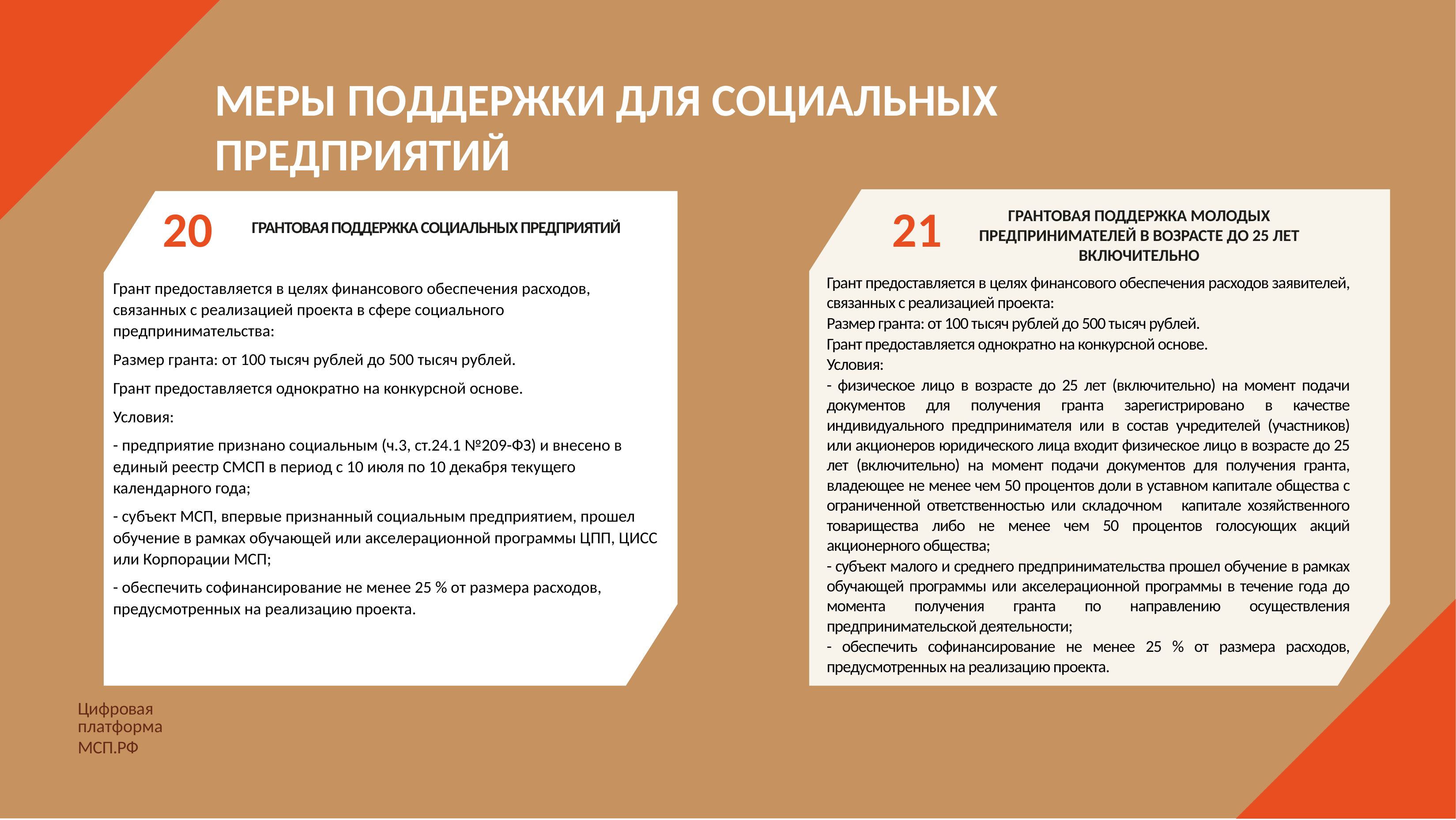

# МЕРЫ ПОДДЕРЖКИ ДЛЯ СОЦИАЛЬНЫХ ПРЕДПРИЯТИЙ

20
21
ГРАНТОВАЯ ПОДДЕРЖКА МОЛОДЫХ ПРЕДПРИНИМАТЕЛЕЙ В ВОЗРАСТЕ ДО 25 ЛЕТ ВКЛЮЧИТЕЛЬНО

ГРАНТОВАЯ ПОДДЕРЖКА СОЦИАЛЬНЫХ ПРЕДПРИЯТИЙ
Грант предоставляется в целях финансового обеспечения расходов заявителей, связанных с реализацией проекта:
Размер гранта: от 100 тысяч рублей до 500 тысяч рублей.
Грант предоставляется однократно на конкурсной основе.
Условия:
- физическое лицо в возрасте до 25 лет (включительно) на момент подачи документов для получения гранта зарегистрировано в качестве индивидуального предпринимателя или в состав учредителей (участников) или акционеров юридического лица входит физическое лицо в возрасте до 25 лет (включительно) на момент подачи документов для получения гранта, владеющее не менее чем 50 процентов доли в уставном капитале общества с ограниченной ответственностью или складочном   капитале хозяйственного товарищества либо не менее чем 50 процентов голосующих акций акционерного общества;
- субъект малого и среднего предпринимательства прошел обучение в рамках обучающей программы или акселерационной программы в течение года до момента получения гранта по направлению осуществления предпринимательской деятельности;
- обеспечить софинансирование не менее 25 % от размера расходов, предусмотренных на реализацию проекта.
Грант предоставляется в целях финансового обеспечения расходов, связанных с реализацией проекта в сфере социального предпринимательства:
Размер гранта: от 100 тысяч рублей до 500 тысяч рублей.
Грант предоставляется однократно на конкурсной основе.
Условия:
- предприятие признано социальным (ч.3, ст.24.1 №209-ФЗ) и внесено в единый реестр СМСП в период с 10 июля по 10 декабря текущего календарного года;
- субъект МСП, впервые признанный социальным предприятием, прошел обучение в рамках обучающей или акселерационной программы ЦПП, ЦИСС или Корпорации МСП;
- обеспечить софинансирование не менее 25 % от размера расходов, предусмотренных на реализацию проекта.

Цифровая платформа
МСП.РФ